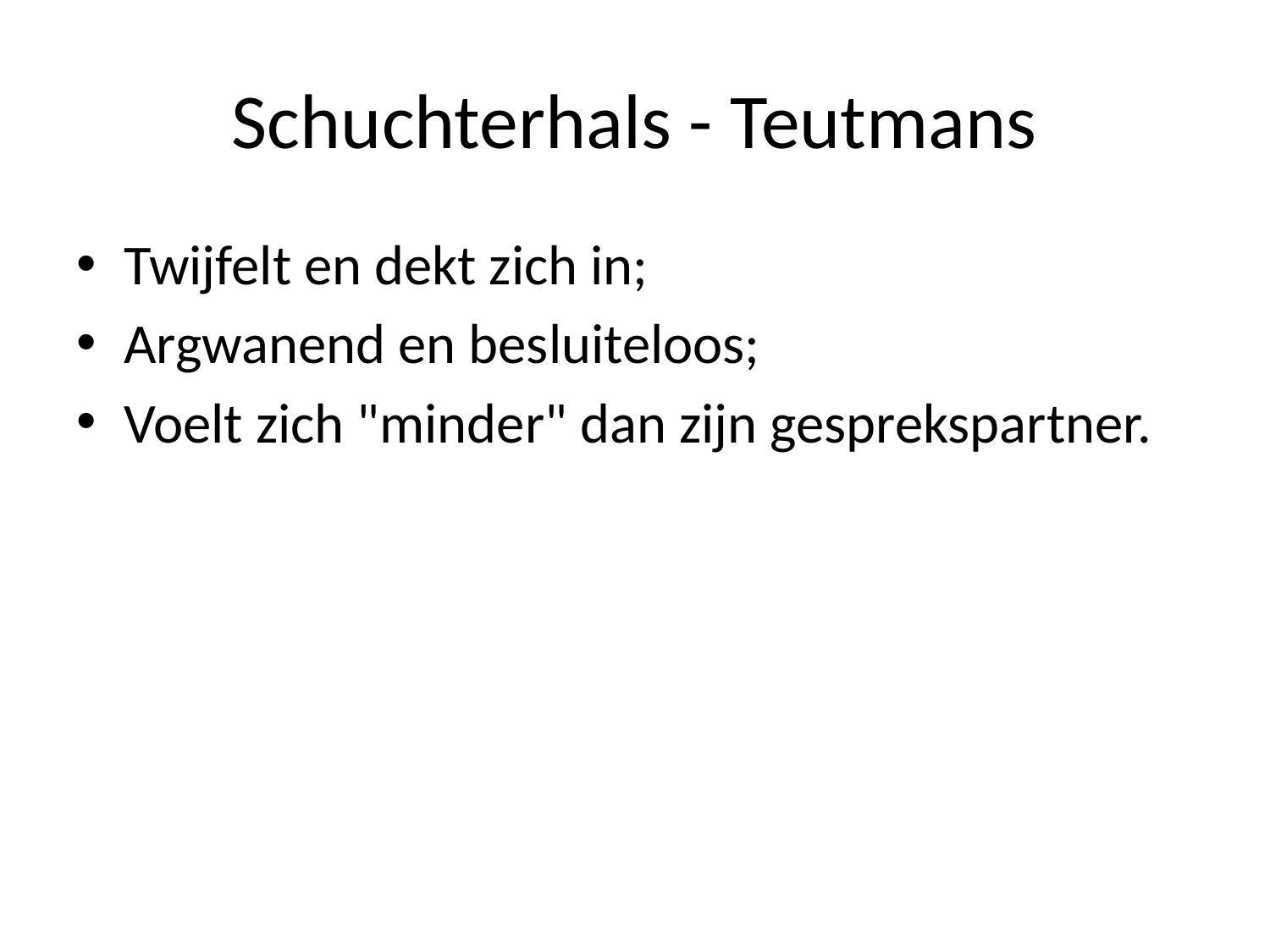

# Schuchterhals - Teutmans
Twijfelt en dekt zich in;
Argwanend en besluiteloos;
Voelt zich "minder" dan zijn gesprekspartner.